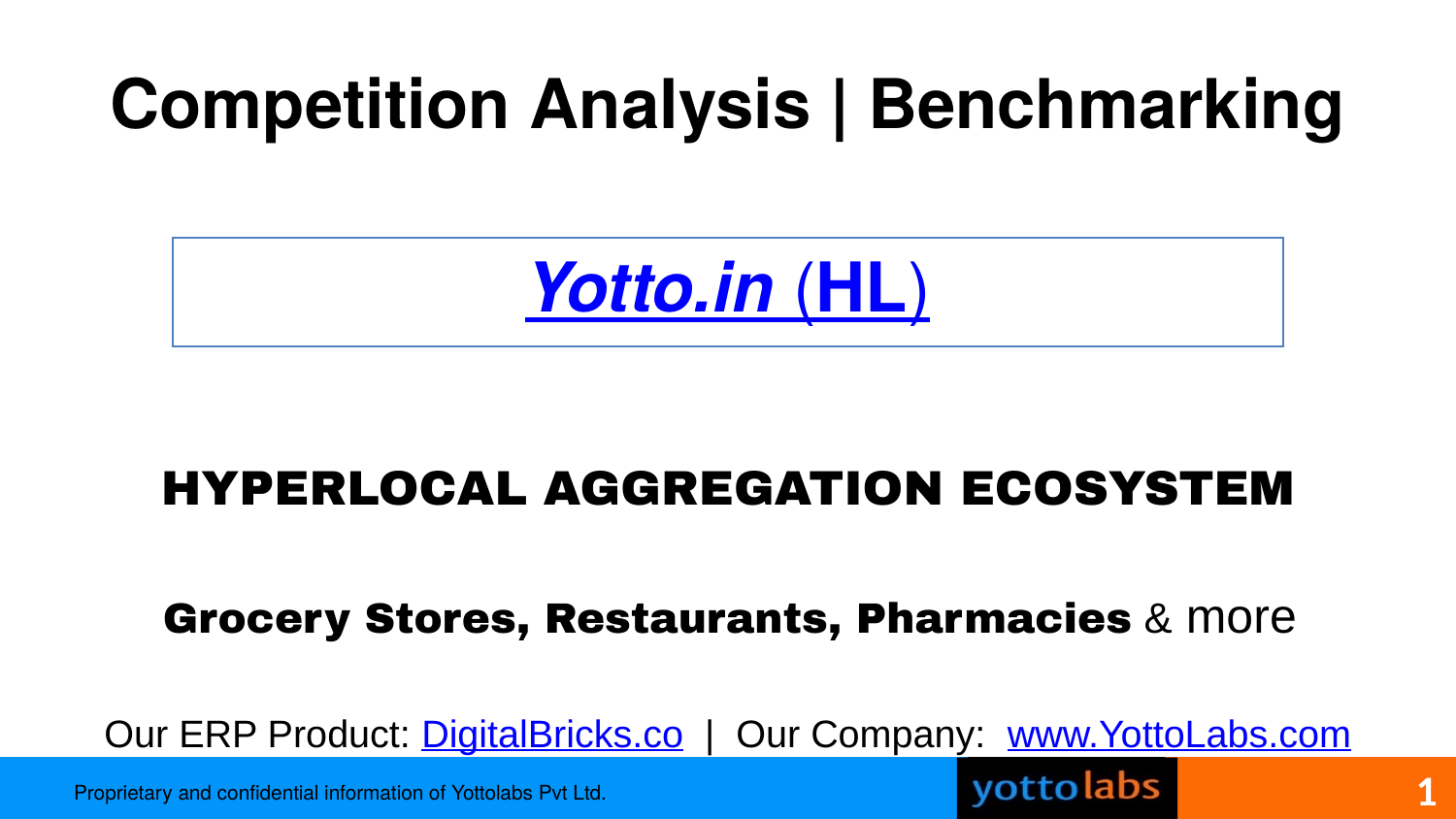

Competition Analysis | Benchmarking
Yotto.in (HL)
HYPERLOCAL AGGREGATION ECOSYSTEM
Grocery Stores, Restaurants, Pharmacies & more
Our ERP Product: DigitalBricks.co  |  Our Company:  www.YottoLabs.com
1